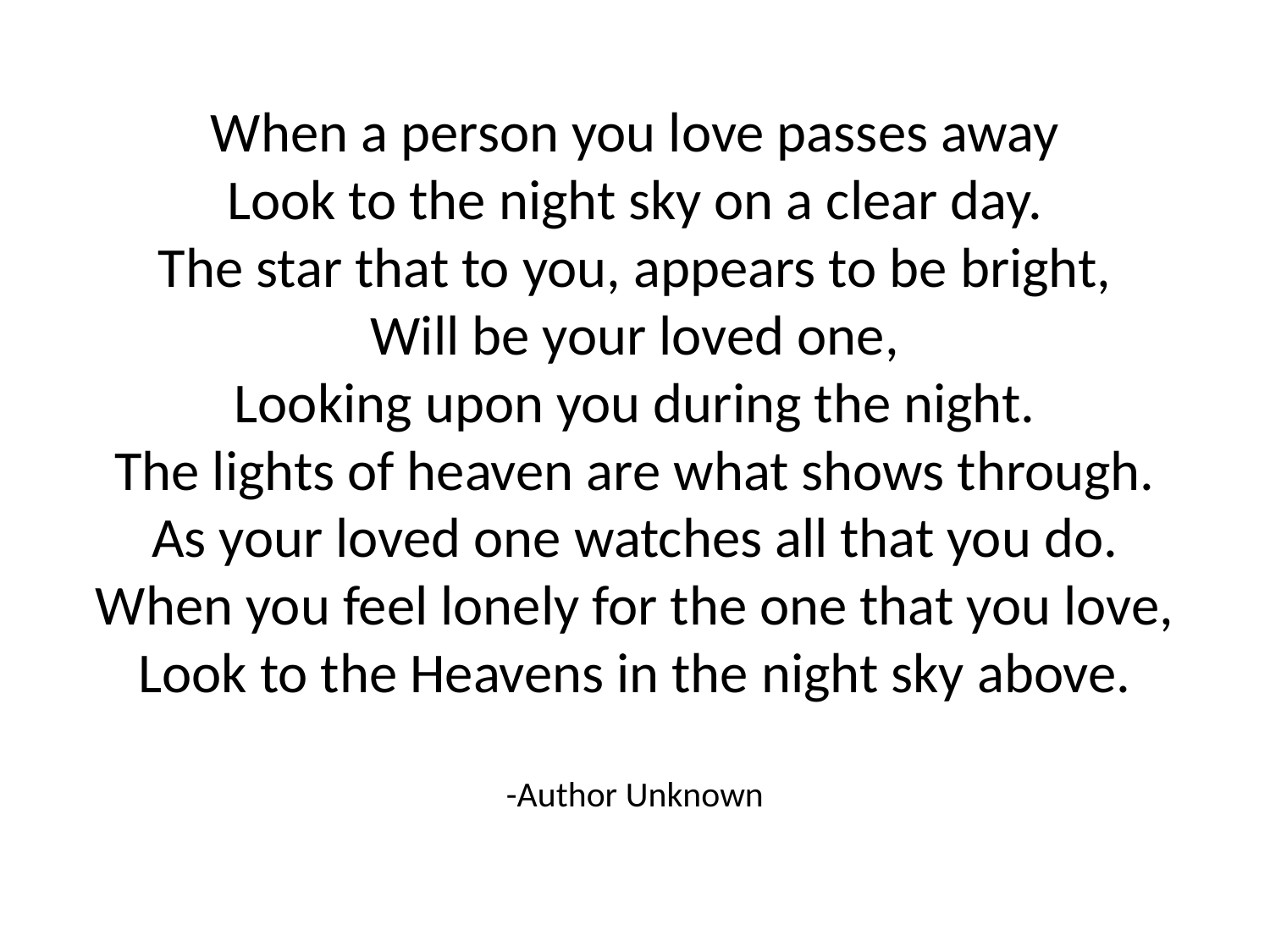

When a person you love passes away
Look to the night sky on a clear day.
The star that to you, appears to be bright,
Will be your loved one,
Looking upon you during the night.
The lights of heaven are what shows through.
As your loved one watches all that you do.
When you feel lonely for the one that you love,
Look to the Heavens in the night sky above.

-Author Unknown